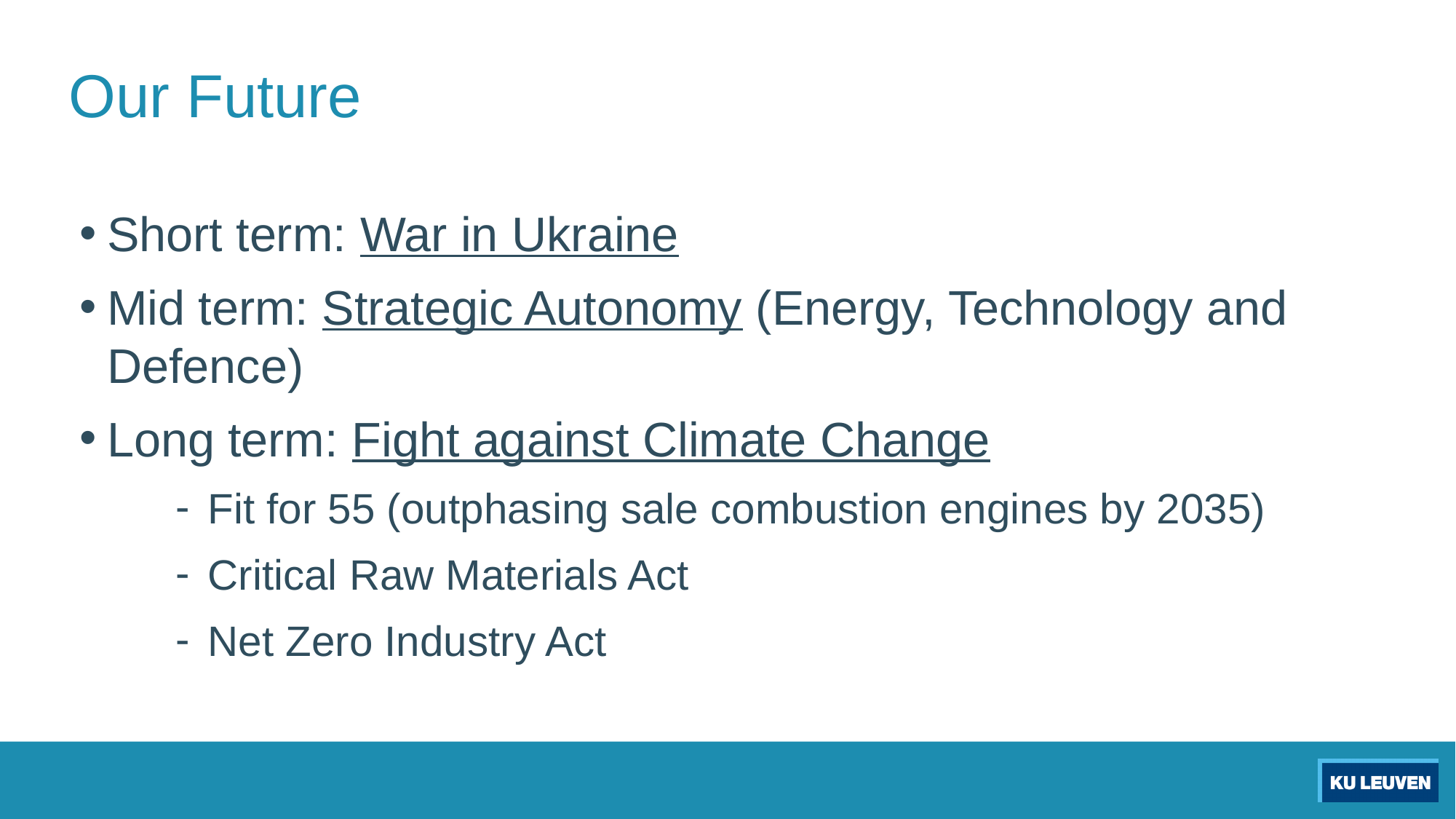

# Our Future
Short term: War in Ukraine
Mid term: Strategic Autonomy (Energy, Technology and Defence)
Long term: Fight against Climate Change
Fit for 55 (outphasing sale combustion engines by 2035)
Critical Raw Materials Act
Net Zero Industry Act